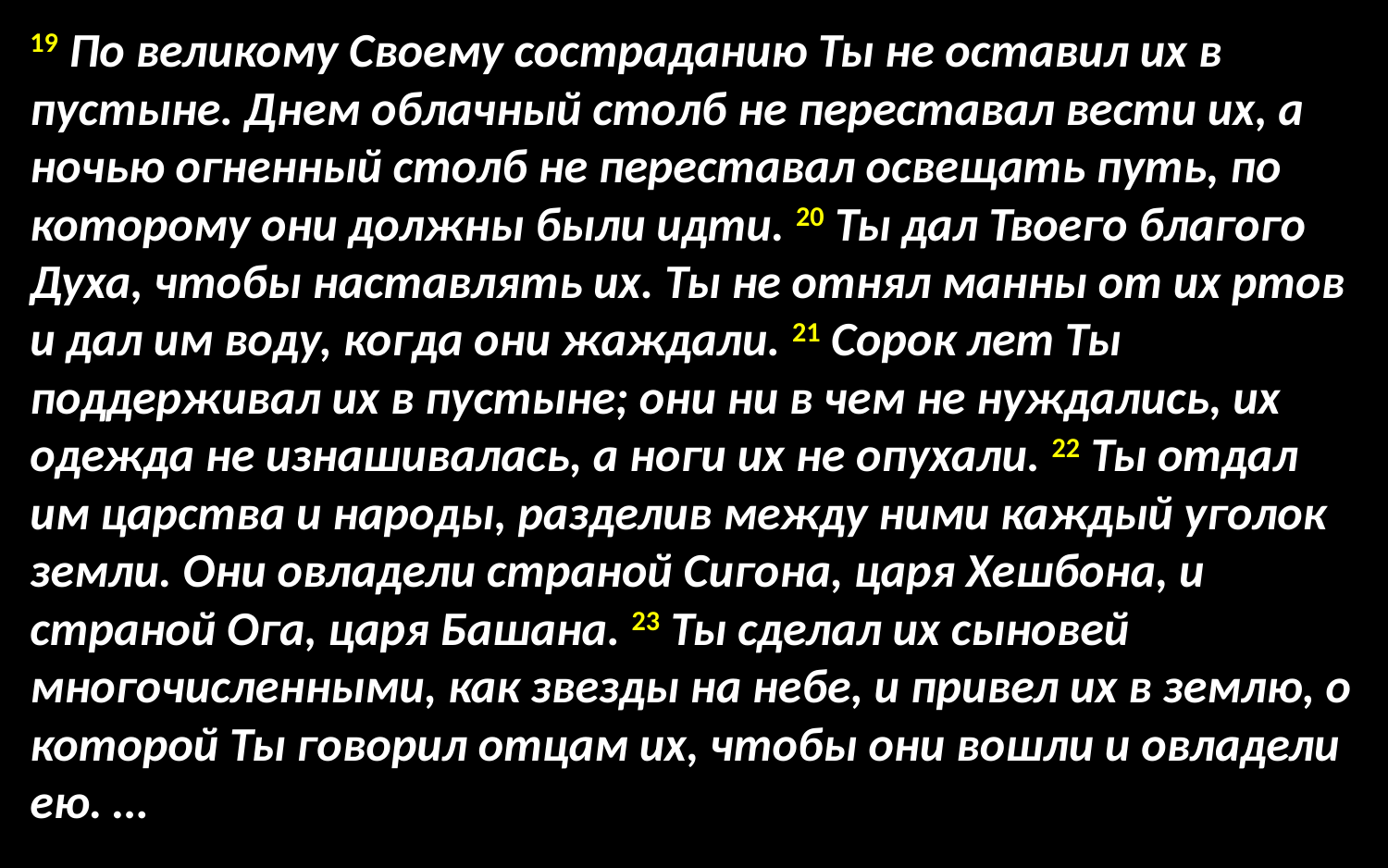

19 По великому Своему состраданию Ты не оставил их в пустыне. Днем облачный столб не переставал вести их, а ночью огненный столб не переставал освещать путь, по которому они должны были идти. 20 Ты дал Твоего благого Духа, чтобы наставлять их. Ты не отнял манны от их ртов и дал им воду, когда они жаждали. 21 Сорок лет Ты поддерживал их в пустыне; они ни в чем не нуждались, их одежда не изнашивалась, а ноги их не опухали. 22 Ты отдал им царства и народы, разделив между ними каждый уголок земли. Они овладели страной Сигона, царя Хешбона, и страной Ога, царя Башана. 23 Ты сделал их сыновей многочисленными, как звезды на небе, и привел их в землю, о которой Ты говорил отцам их, чтобы они вошли и овладели ею. …